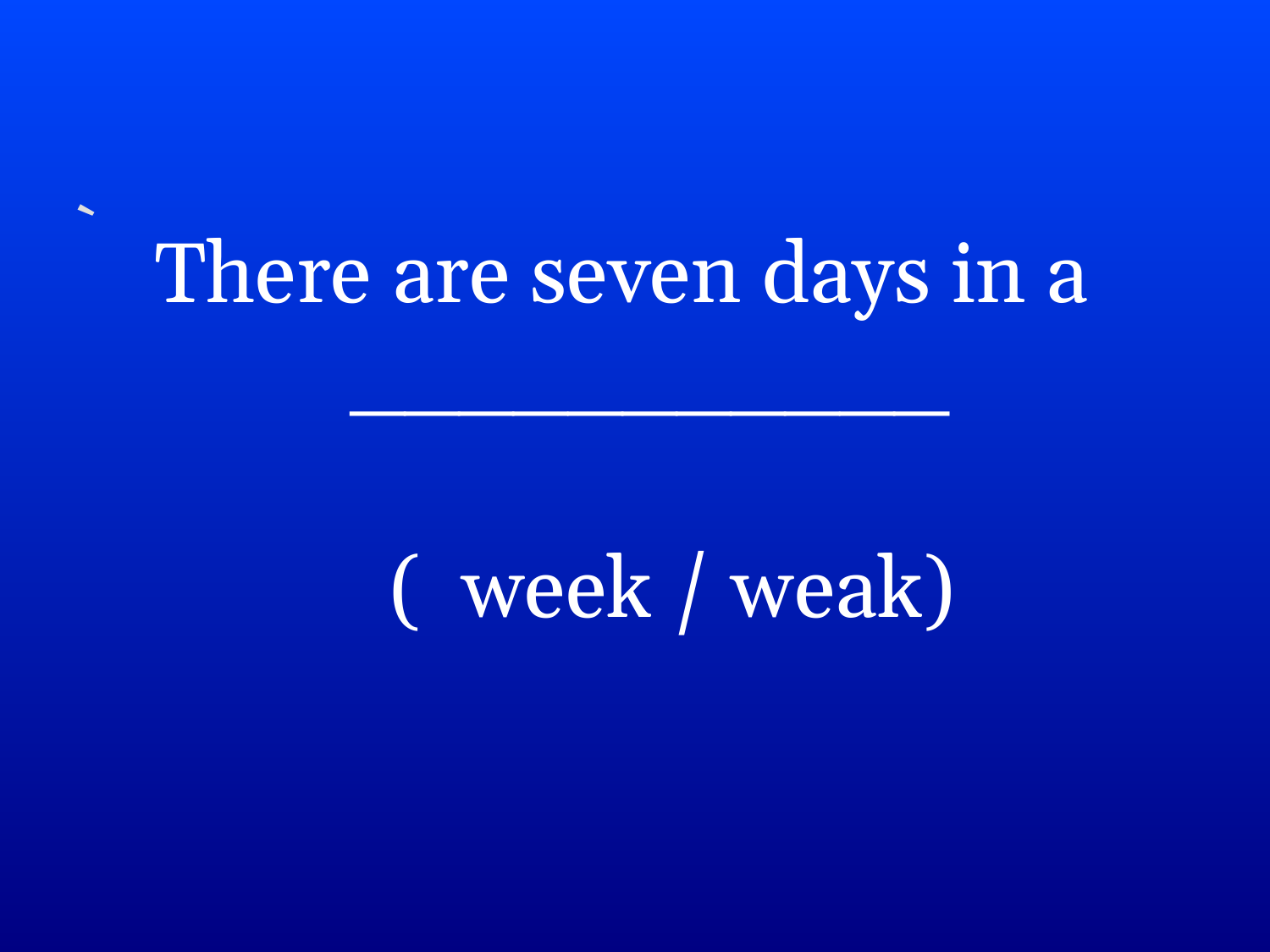

# `
There are seven days in a  ___________

    (  week / weak)